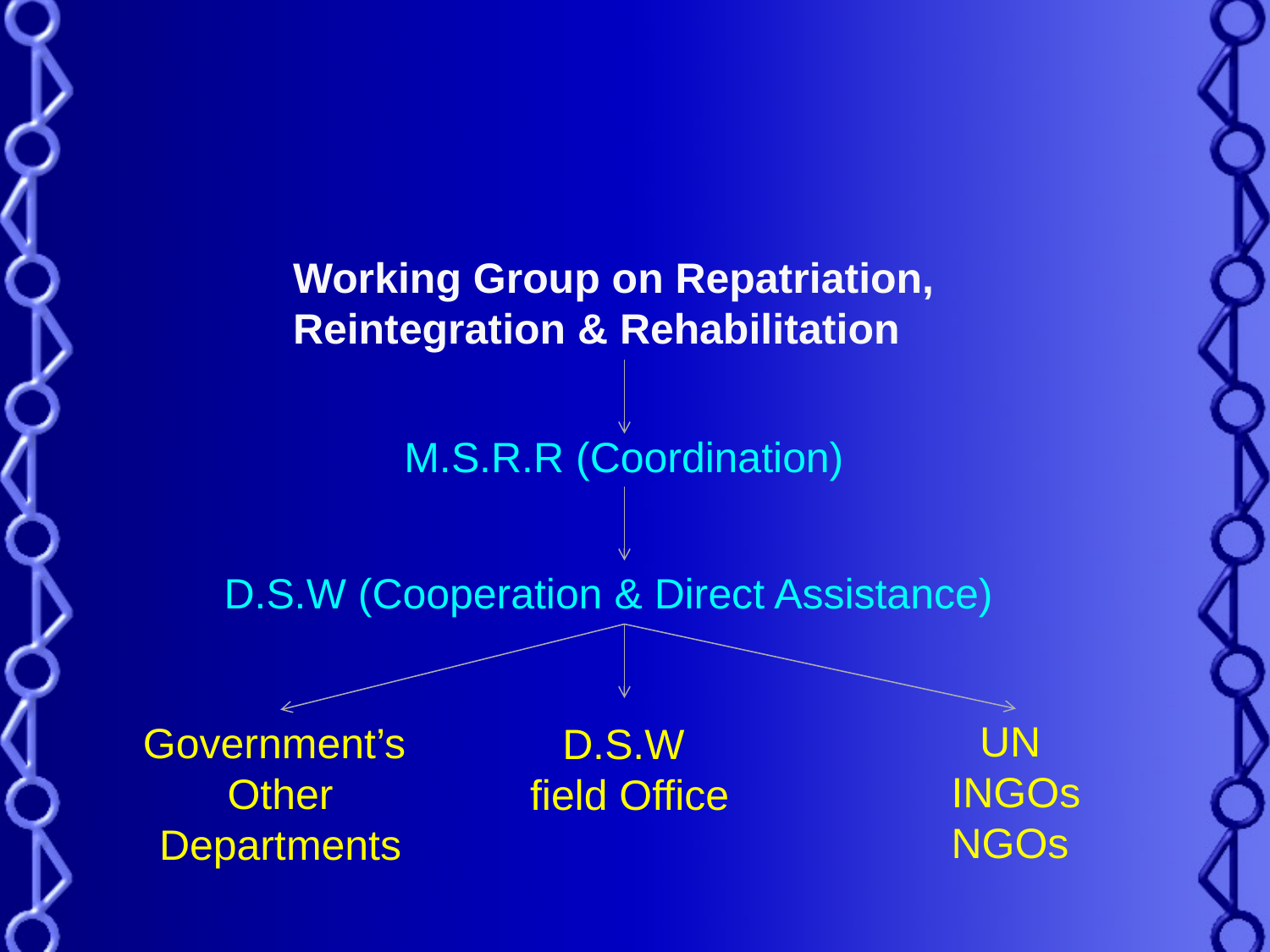

Working Group on Repatriation, Reintegration & Rehabilitation
M.S.R.R (Coordination)

D.S.W (Cooperation & Direct Assistance)
UN
INGOs
NGOs
Government’s
Other Departments
D.S.W
field Office